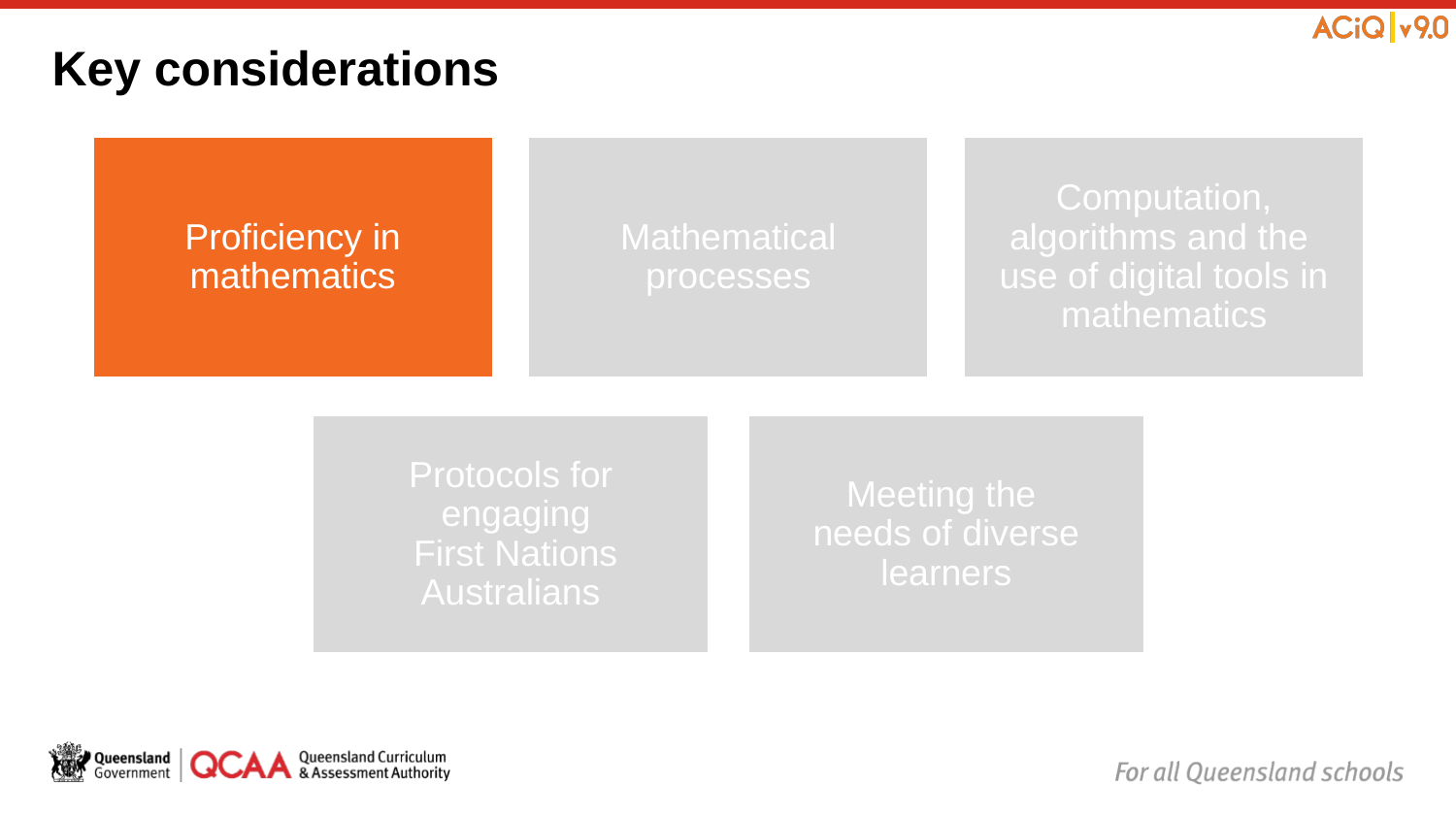

# Key considerations
Proficiency in mathematics
Mathematical processes
Computation, algorithms and the
use of digital tools in mathematics
Protocols for
 engaging
 First Nations Australians
Meeting the
needs of diverse learners